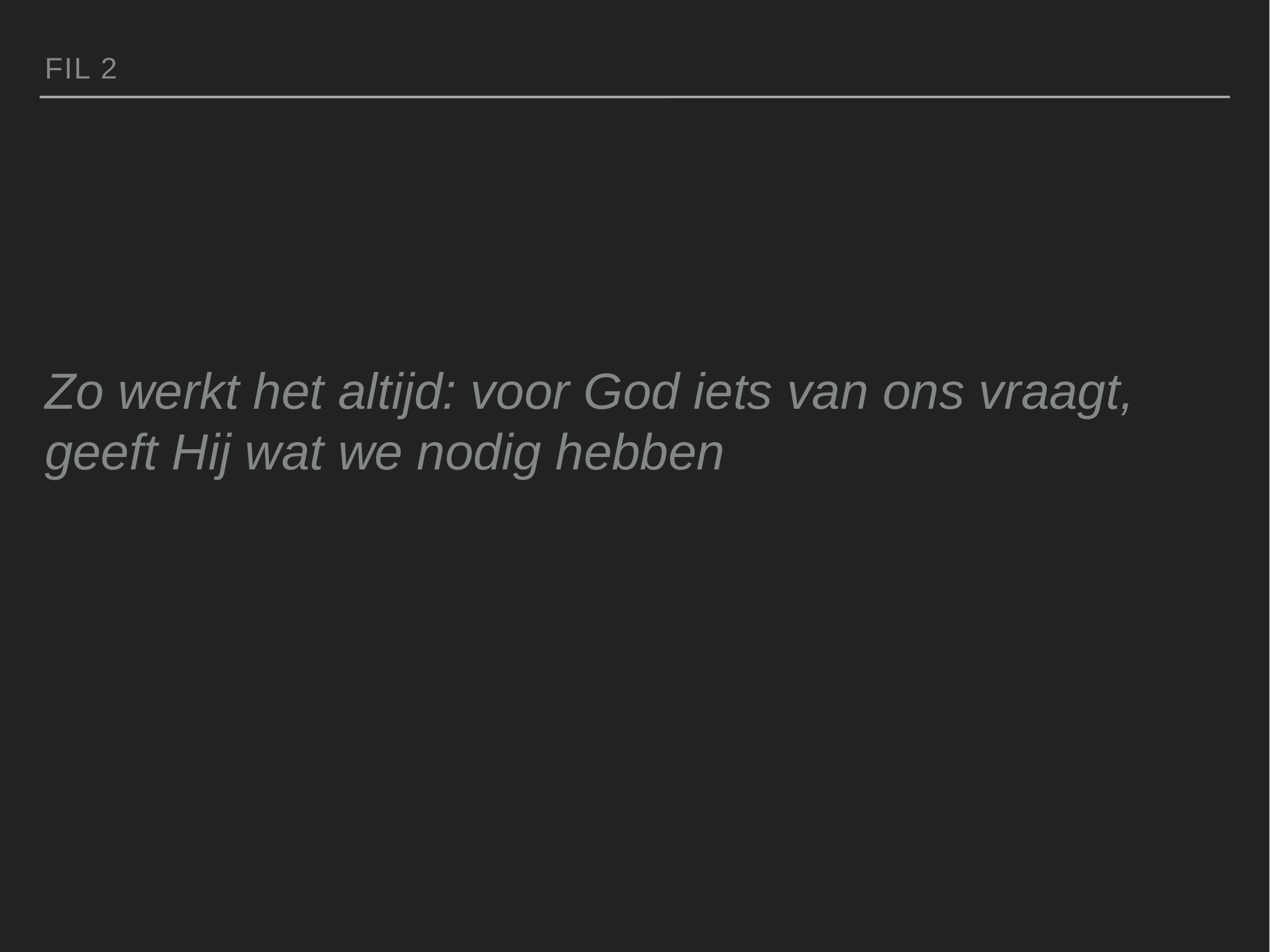

Fil 2

Zo werkt het altijd: voor God iets van ons vraagt, geeft Hij wat we nodig hebben